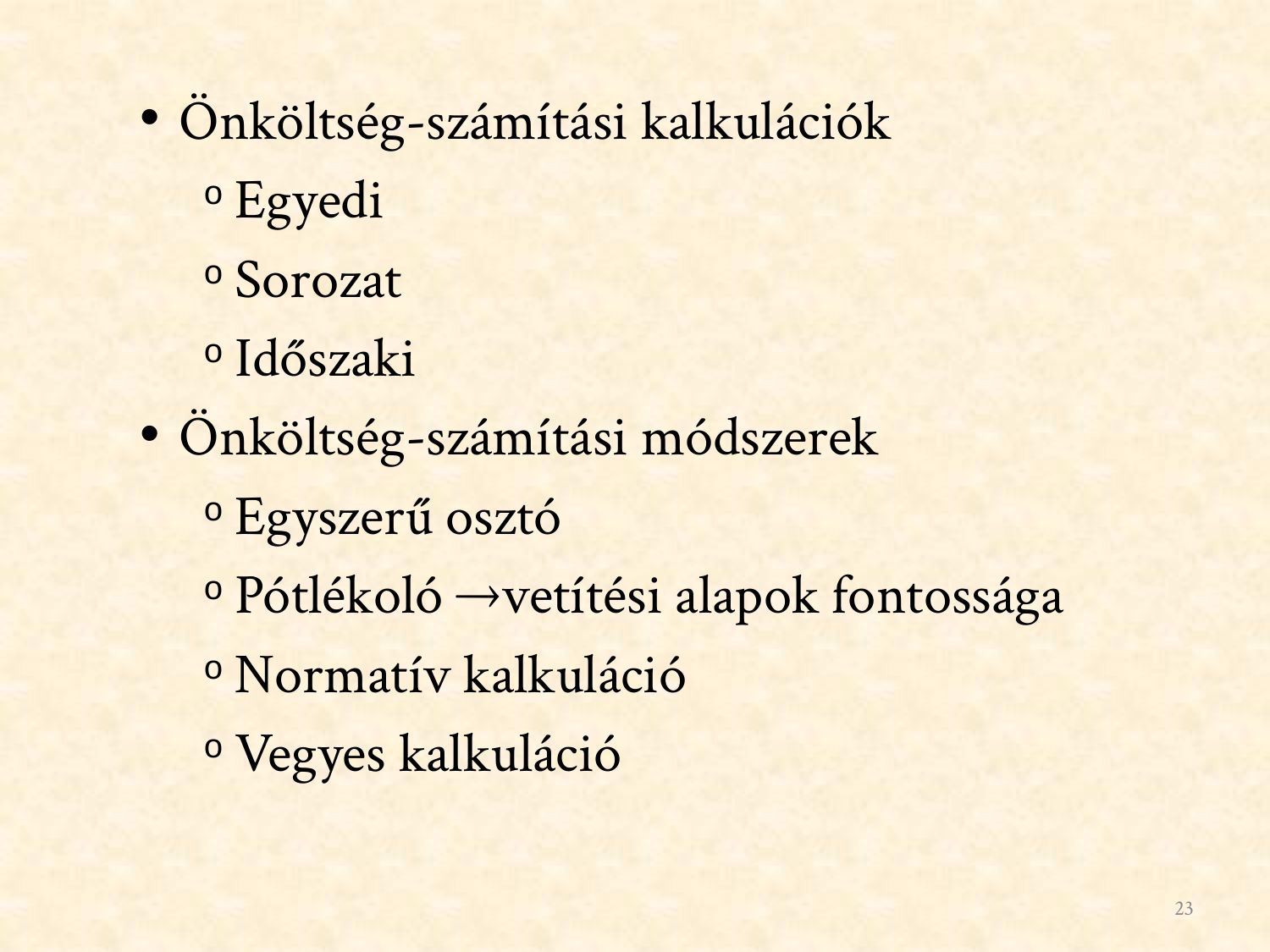

Önköltség-számítási kalkulációk
Egyedi
Sorozat
Időszaki
Önköltség-számítási módszerek
Egyszerű osztó
Pótlékoló →vetítési alapok fontossága
Normatív kalkuláció
Vegyes kalkuláció
23